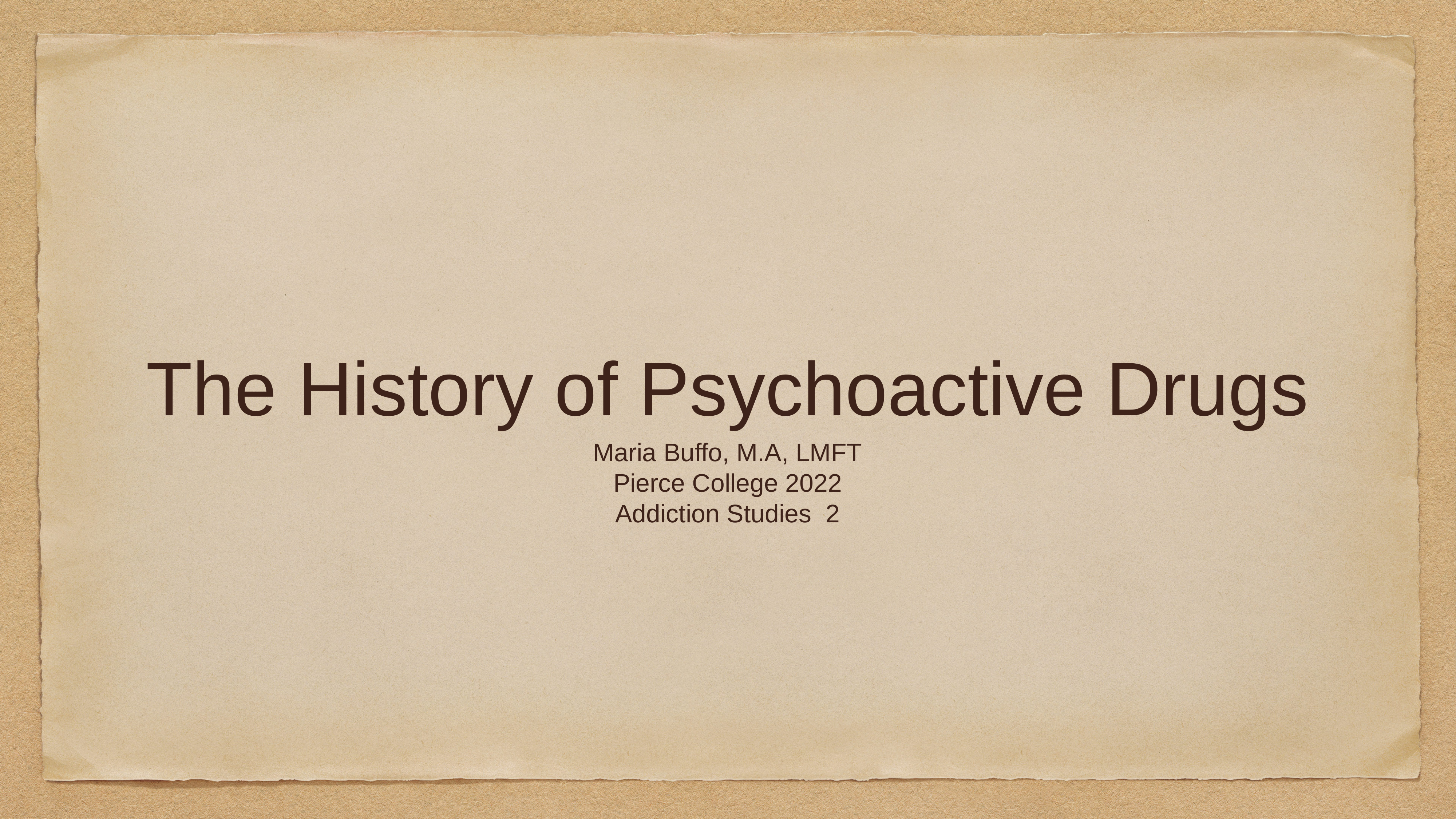

# The History of Psychoactive Drugs
Maria Buffo, M.A, LMFT
Pierce College 2022
Addiction Studies  2